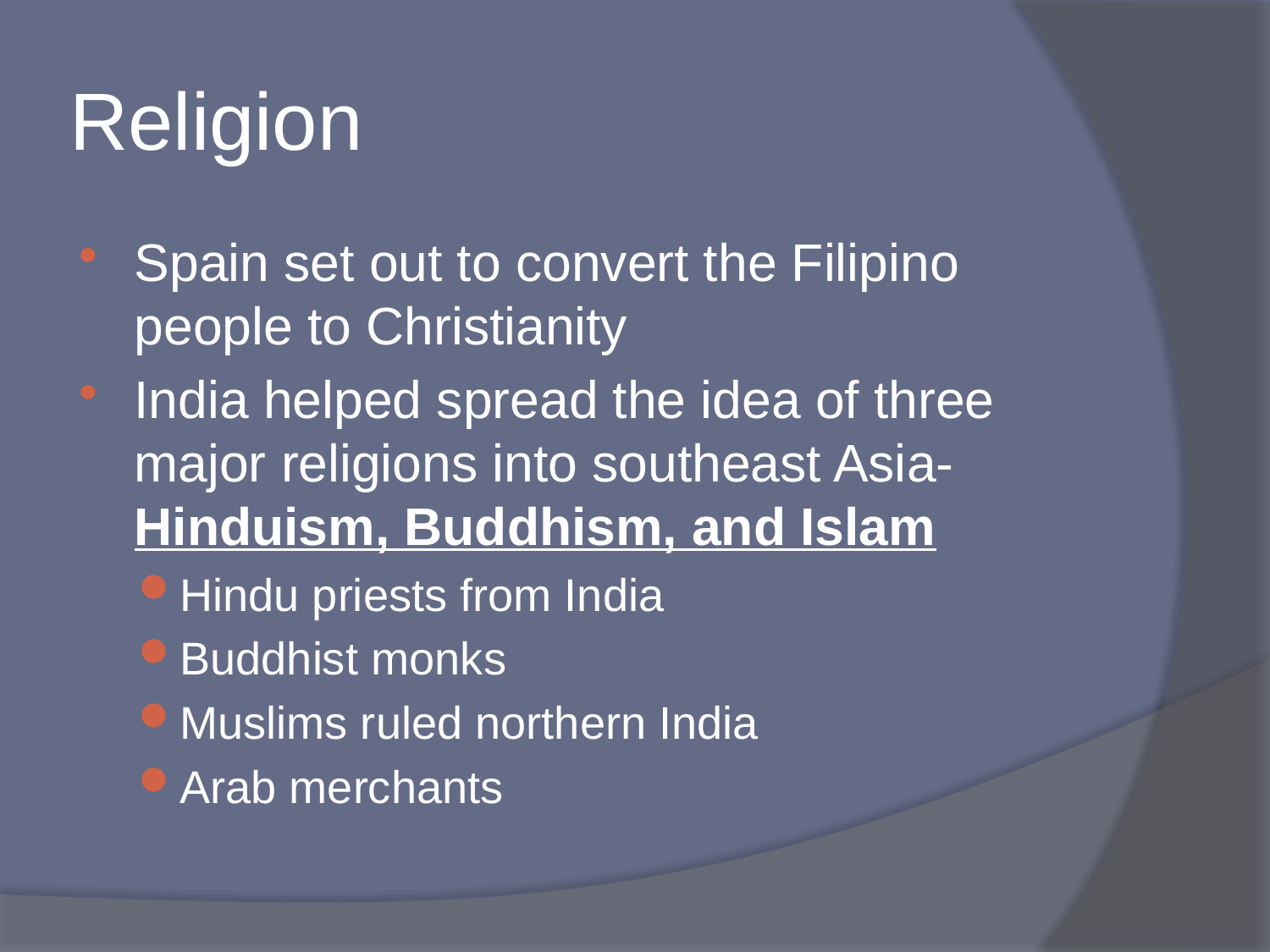

# Religion
Spain set out to convert the Filipino people to Christianity
India helped spread the idea of three major religions into southeast Asia-Hinduism, Buddhism, and Islam
Hindu priests from India
Buddhist monks
Muslims ruled northern India
Arab merchants